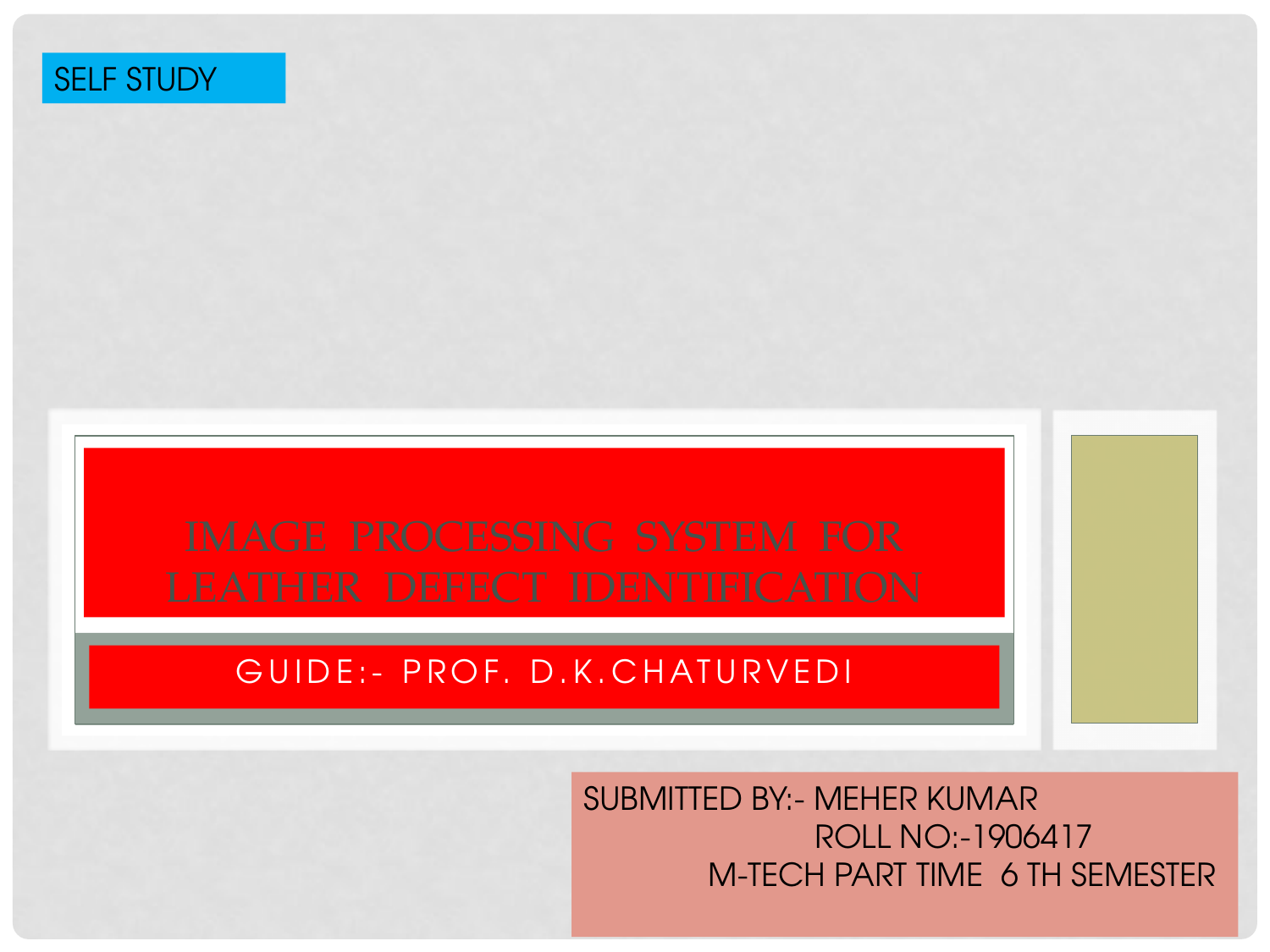

SELF STUDY
# IMAGE  PROCESSING  SYSTEM  FOR LEATHER  DEFECT  IDENTIFICATION
GUIDE:- PROF. D.K.CHATURVEDI
SUBMITTED BY:- MEHER KUMAR
                          ROLL NO:-1906417
              M-TECH PART TIME  6 TH SEMESTER